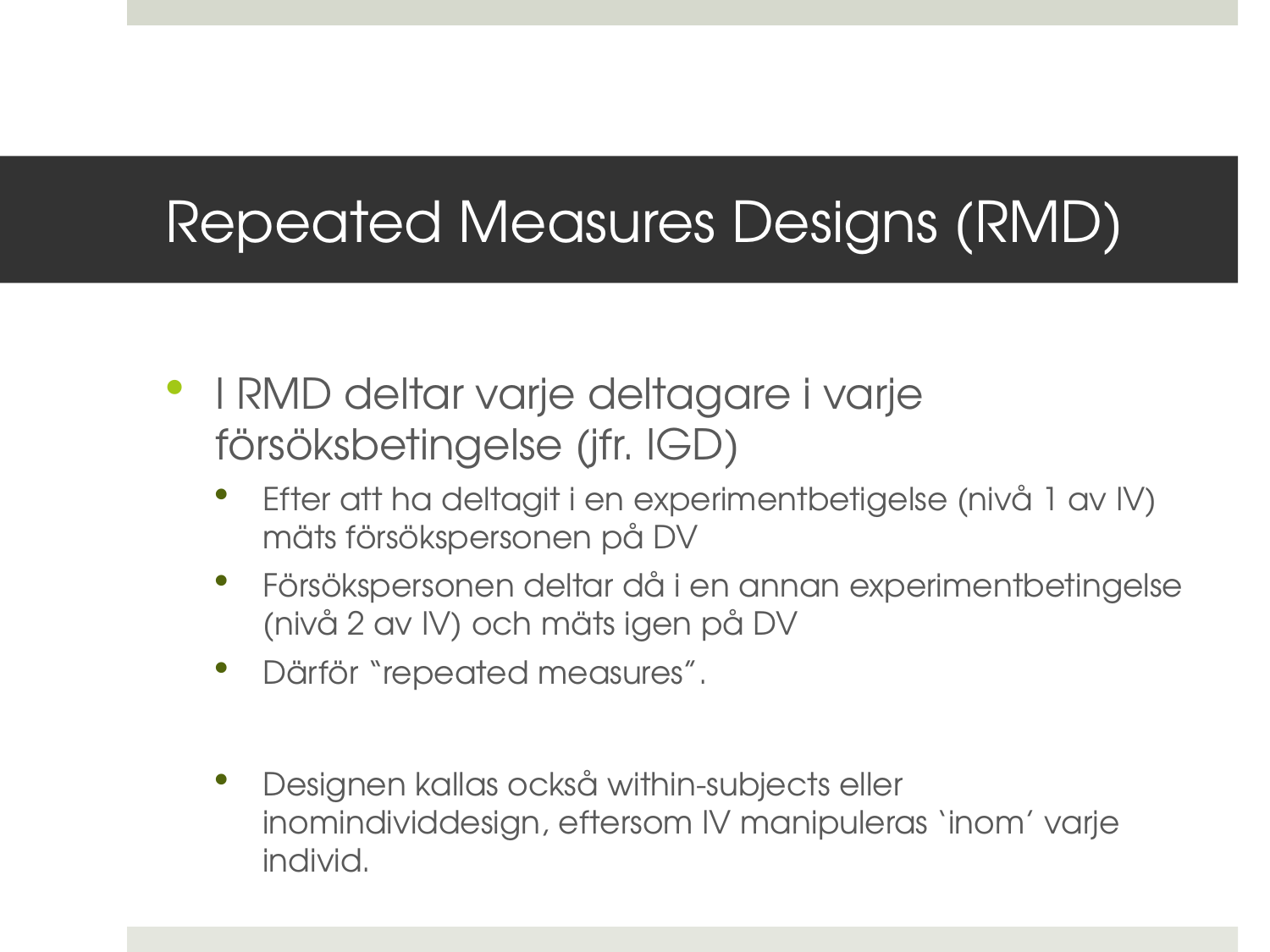

# Repeated Measures Designs (RMD)
I RMD deltar varje deltagare i varje försöksbetingelse (jfr. IGD)
Efter att ha deltagit i en experimentbetigelse (nivå 1 av IV) mäts försökspersonen på DV
Försökspersonen deltar då i en annan experimentbetingelse (nivå 2 av IV) och mäts igen på DV
Därför “repeated measures”.

Designen kallas också within-subjects eller inomindividdesign, eftersom IV manipuleras ‘inom’ varje individ.